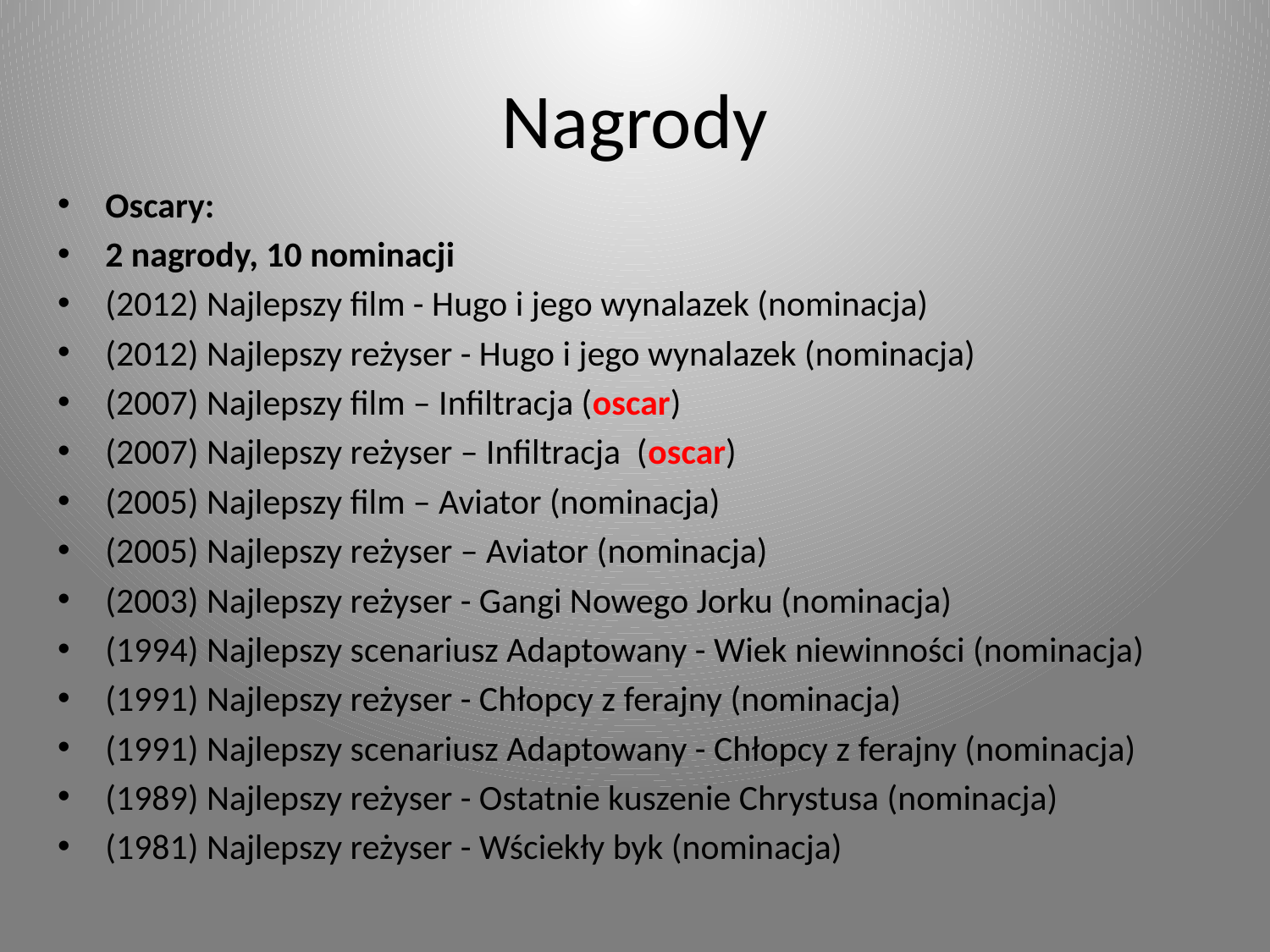

# Nagrody
Oscary:
2 nagrody, 10 nominacji
(2012) Najlepszy film - Hugo i jego wynalazek (nominacja)
(2012) Najlepszy reżyser - Hugo i jego wynalazek (nominacja)
(2007) Najlepszy film – Infiltracja (oscar)
(2007) Najlepszy reżyser – Infiltracja  (oscar)
(2005) Najlepszy film – Aviator (nominacja)
(2005) Najlepszy reżyser – Aviator (nominacja)
(2003) Najlepszy reżyser - Gangi Nowego Jorku (nominacja)
(1994) Najlepszy scenariusz Adaptowany - Wiek niewinności (nominacja)
(1991) Najlepszy reżyser - Chłopcy z ferajny (nominacja)
(1991) Najlepszy scenariusz Adaptowany - Chłopcy z ferajny (nominacja)
(1989) Najlepszy reżyser - Ostatnie kuszenie Chrystusa (nominacja)
(1981) Najlepszy reżyser - Wściekły byk (nominacja)